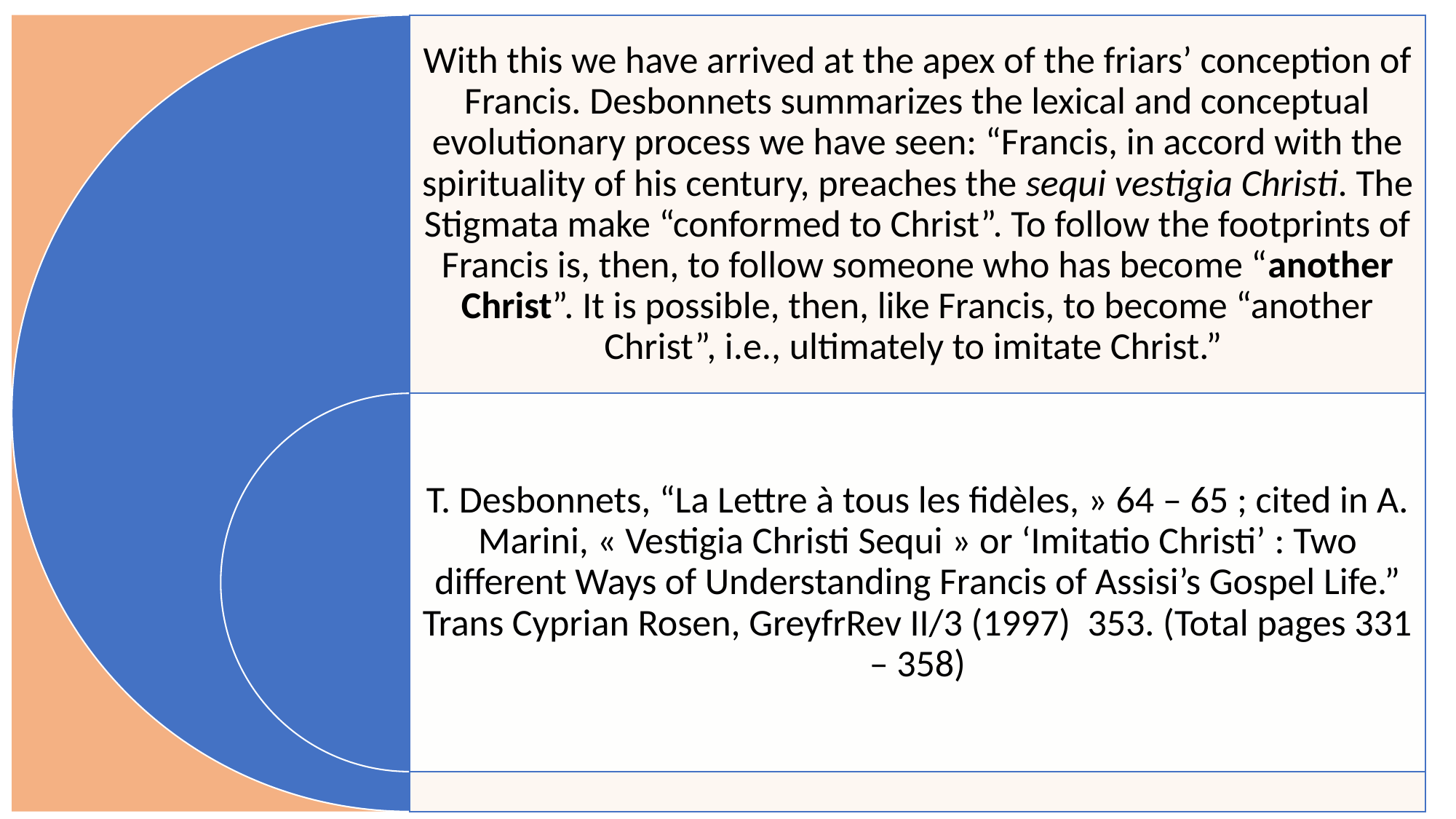

With this we have arrived at the apex of the friars’ conception of Francis. Desbonnets summarizes the lexical and conceptual evolutionary process we have seen: “Francis, in accord with the spirituality of his century, preaches the sequi vestigia Christi. The Stigmata make “conformed to Christ”. To follow the footprints of Francis is, then, to follow someone who has become “another Christ”. It is possible, then, like Francis, to become “another Christ”, i.e., ultimately to imitate Christ.”
T. Desbonnets, “La Lettre à tous les fidèles, » 64 – 65 ; cited in A. Marini, « Vestigia Christi Sequi » or ‘Imitatio Christi’ : Two different Ways of Understanding Francis of Assisi’s Gospel Life.” Trans Cyprian Rosen, GreyfrRev II/3 (1997)  353. (Total pages 331 – 358)
#